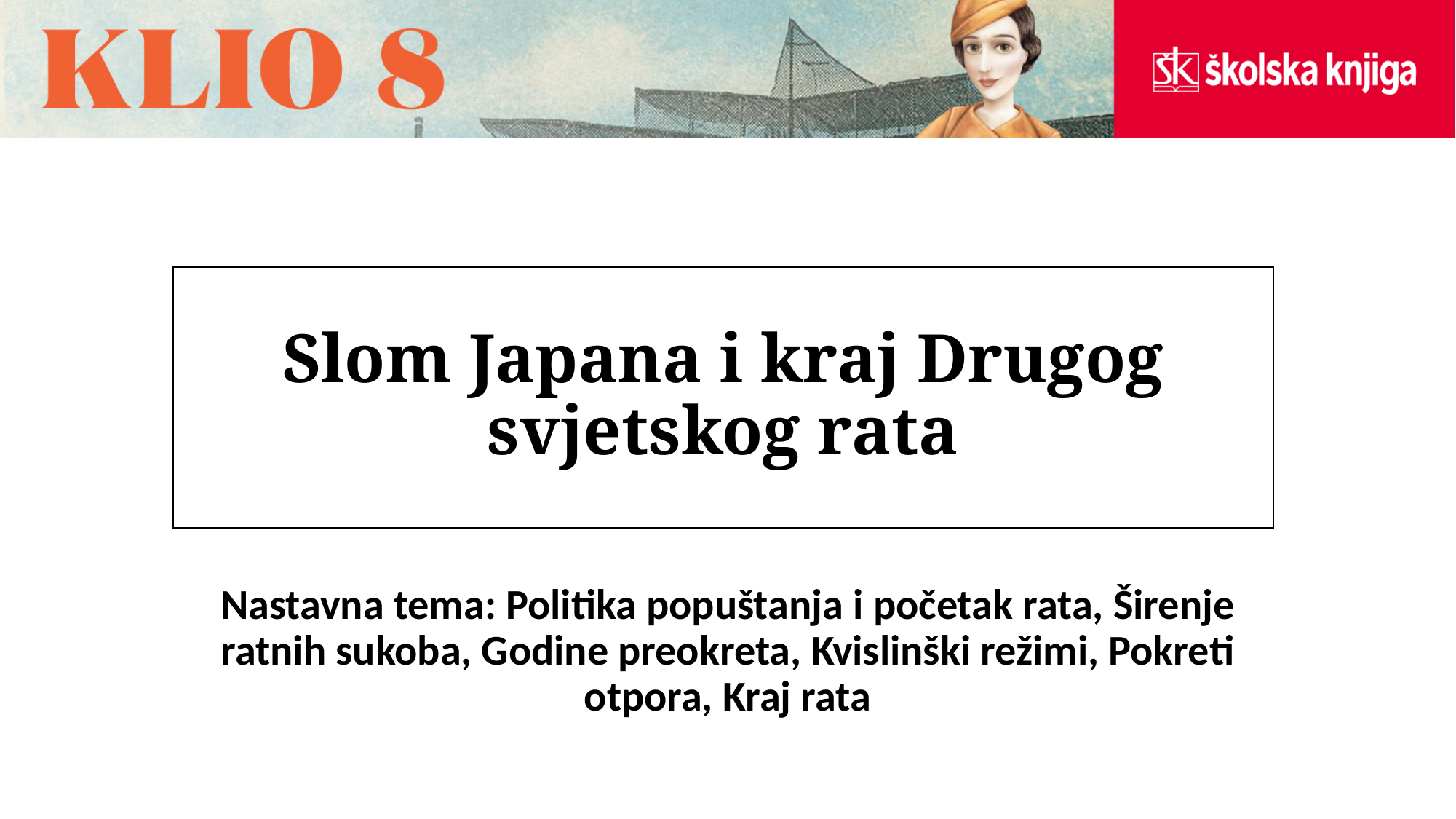

# Slom Japana i kraj Drugog svjetskog rata
Nastavna tema: Politika popuštanja i početak rata, Širenje ratnih sukoba, Godine preokreta, Kvislinški režimi, Pokreti otpora, Kraj rata